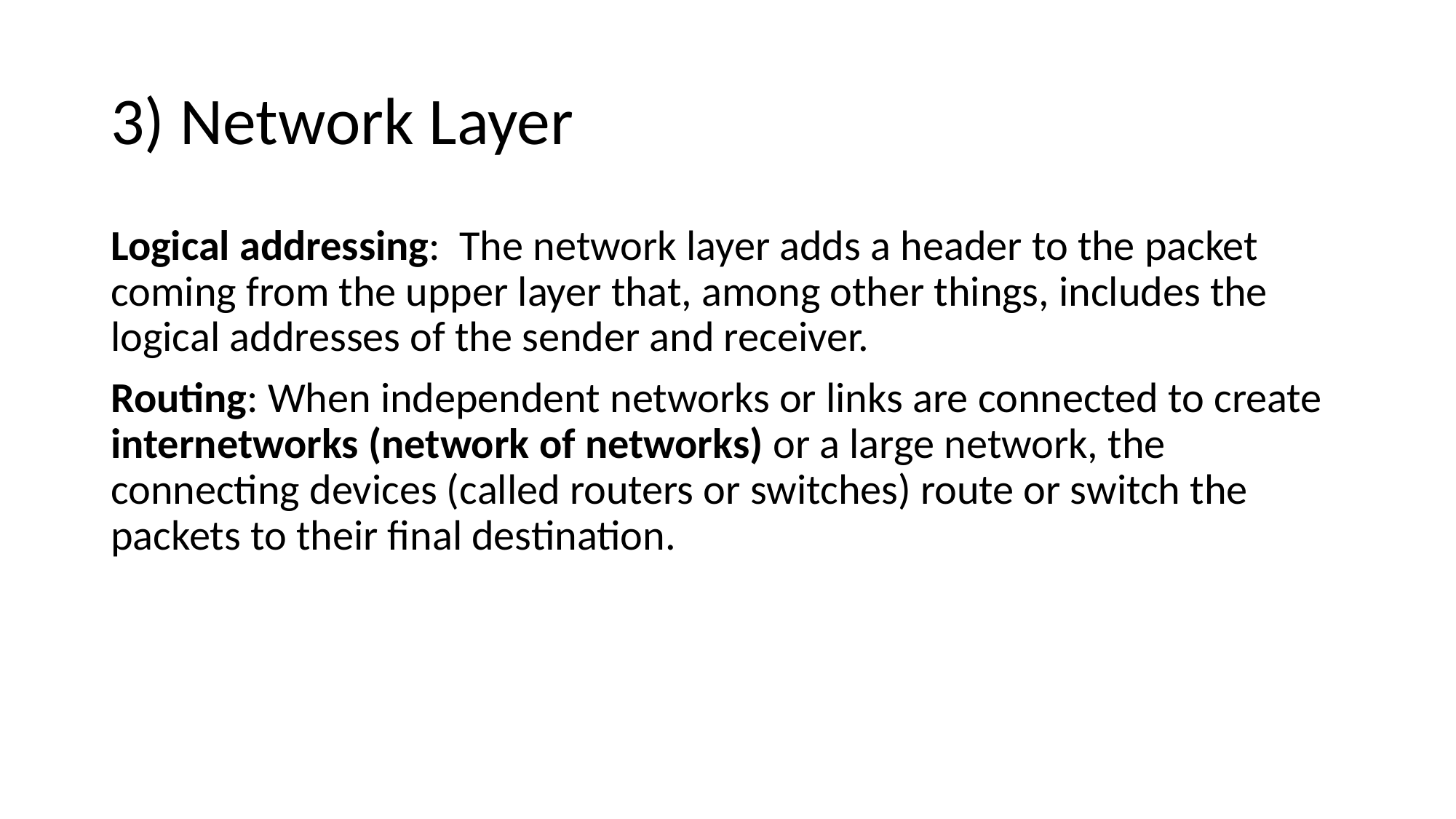

# 3) Network Layer
Logical addressing:  The network layer adds a header to the packet coming from the upper layer that, among other things, includes the logical addresses of the sender and receiver.
Routing: When independent networks or links are connected to create internetworks (network of networks) or a large network, the connecting devices (called routers or switches) route or switch the packets to their final destination.